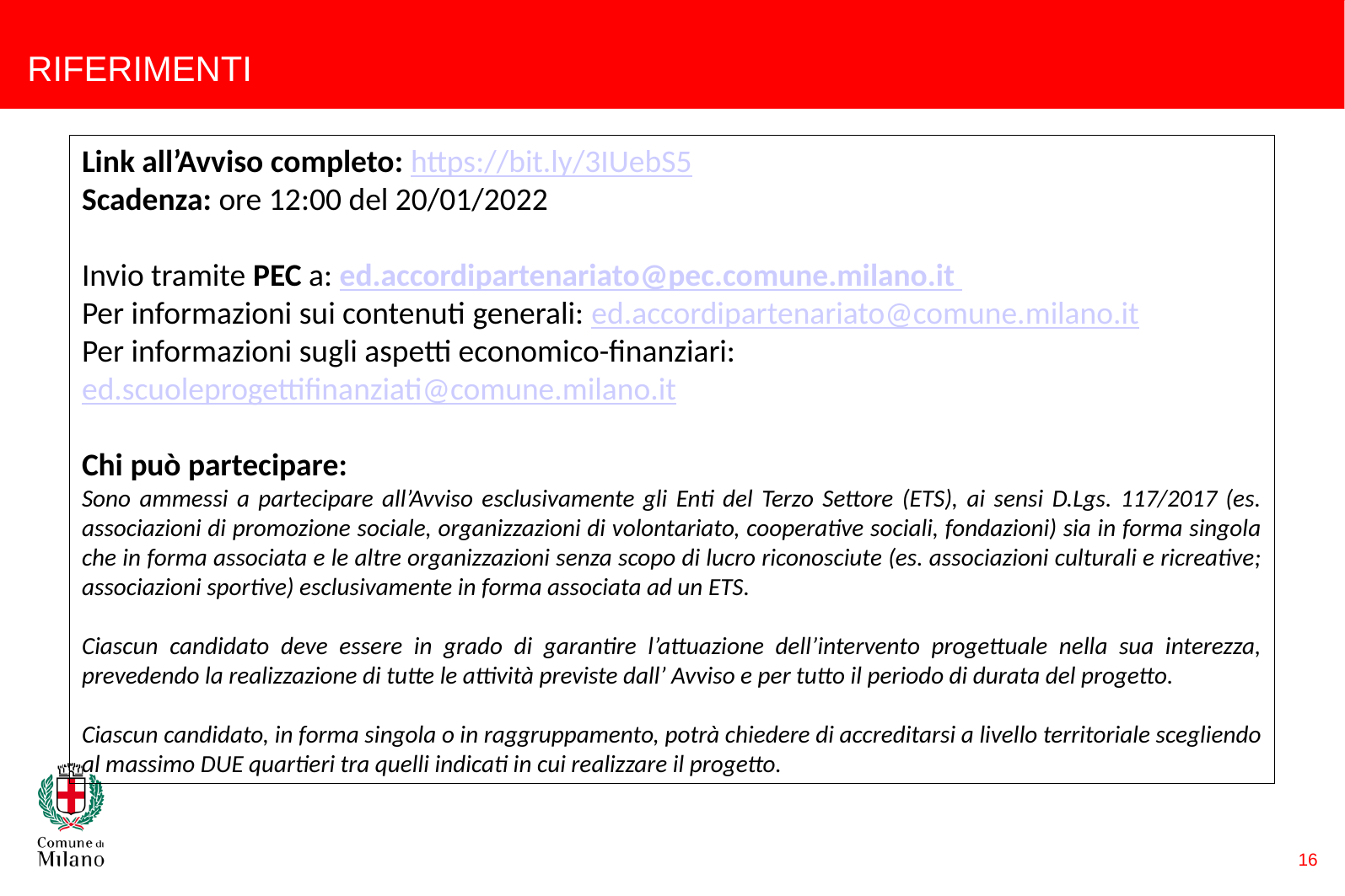

RIFERIMENTI
Link all’Avviso completo: https://bit.ly/3IUebS5
Scadenza: ore 12:00 del 20/01/2022

Invio tramite PEC a: ed.accordipartenariato@pec.comune.milano.it
Per informazioni sui contenuti generali: ed.accordipartenariato@comune.milano.it
Per informazioni sugli aspetti economico-finanziari: ed.scuoleprogettifinanziati@comune.milano.it

Chi può partecipare:
Sono ammessi a partecipare all’Avviso esclusivamente gli Enti del Terzo Settore (ETS), ai sensi D.Lgs. 117/2017 (es. associazioni di promozione sociale, organizzazioni di volontariato, cooperative sociali, fondazioni) sia in forma singola che in forma associata e le altre organizzazioni senza scopo di lucro riconosciute (es. associazioni culturali e ricreative; associazioni sportive) esclusivamente in forma associata ad un ETS.

Ciascun candidato deve essere in grado di garantire l’attuazione dell’intervento progettuale nella sua interezza, prevedendo la realizzazione di tutte le attività previste dall’ Avviso e per tutto il periodo di durata del progetto.

Ciascun candidato, in forma singola o in raggruppamento, potrà chiedere di accreditarsi a livello territoriale scegliendo al massimo DUE quartieri tra quelli indicati in cui realizzare il progetto.